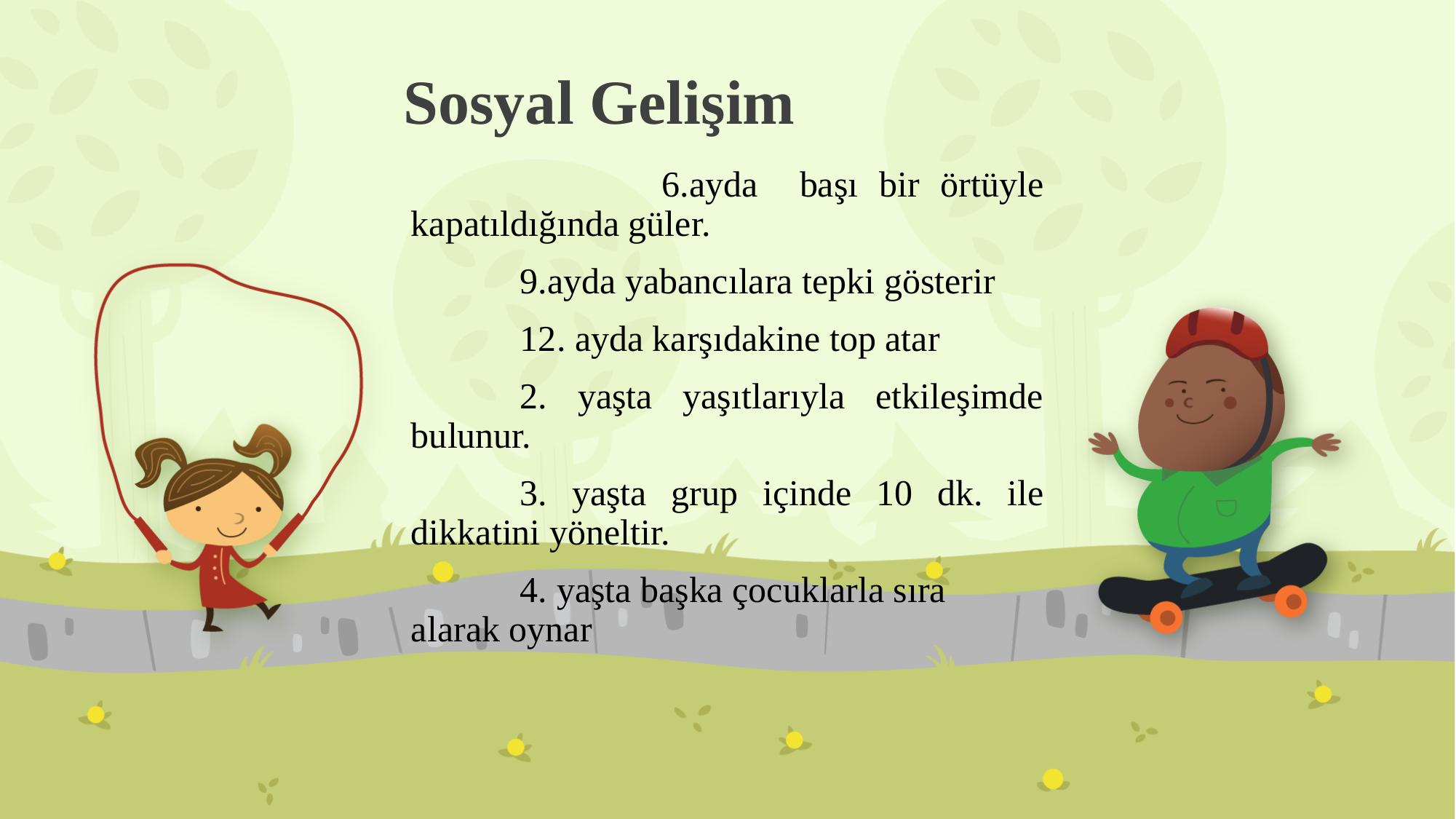

# Sosyal Gelişim
            6.ayda  başı bir örtüyle kapatıldığında güler.
	9.ayda yabancılara tepki gösterir
	12. ayda karşıdakine top atar
	2. yaşta yaşıtlarıyla etkileşimde bulunur.
	3. yaşta grup içinde 10 dk. ile dikkatini yöneltir.
	4. yaşta başka çocuklarla sıra alarak oynar